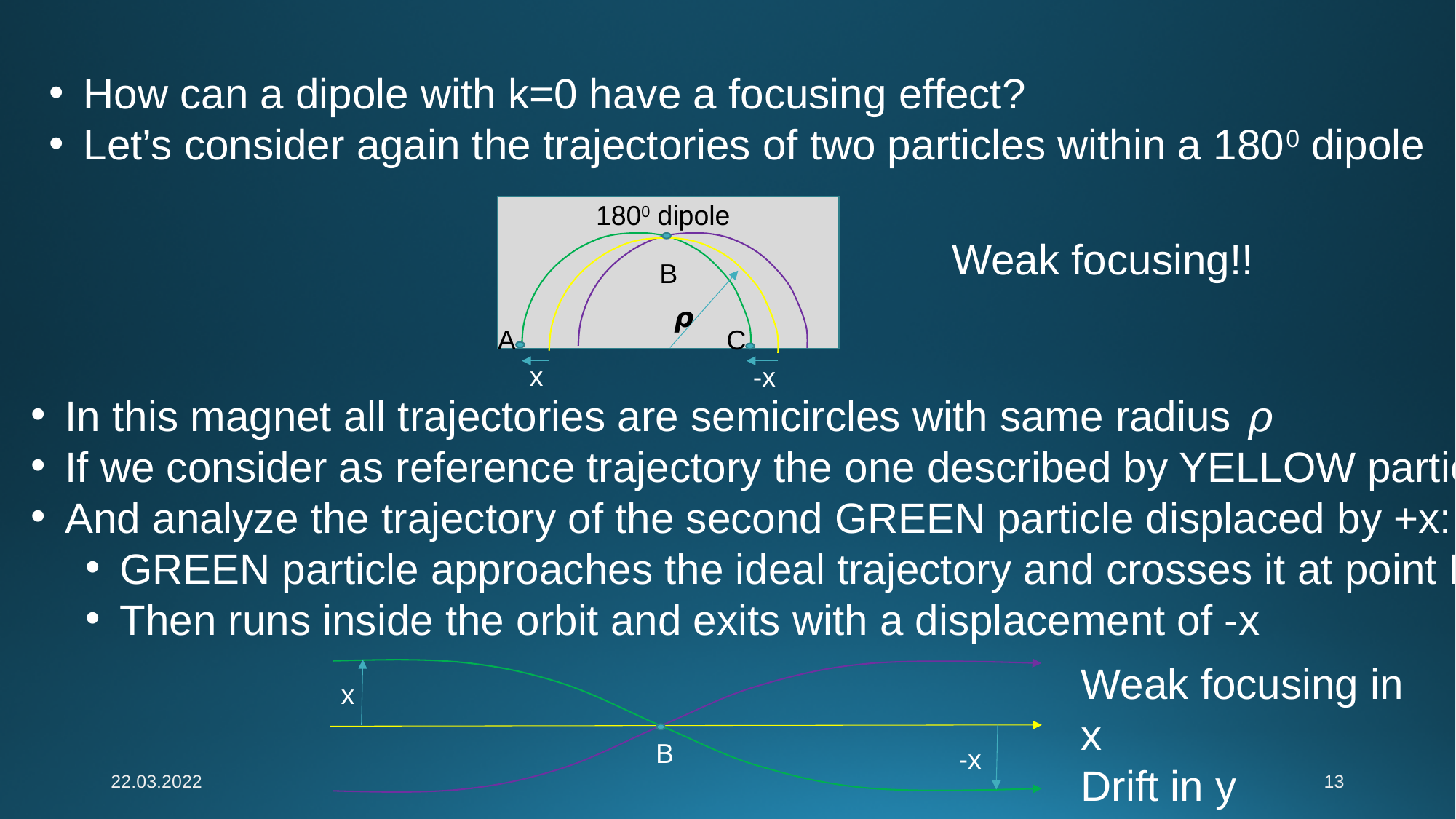

How can a dipole with k=0 have a focusing effect?
Let’s consider again the trajectories of two particles within a 1800 dipole
1800 dipole
B

𝞺
A
C

x
-x
Weak focusing!!
In this magnet all trajectories are semicircles with same radius 𝜌
If we consider as reference trajectory the one described by YELLOW particle
And analyze the trajectory of the second GREEN particle displaced by +x:
GREEN particle approaches the ideal trajectory and crosses it at point B
Then runs inside the orbit and exits with a displacement of -x
Weak focusing in x
Drift in y (horizontal dipole)

x

B
-x
22.03.2022
13